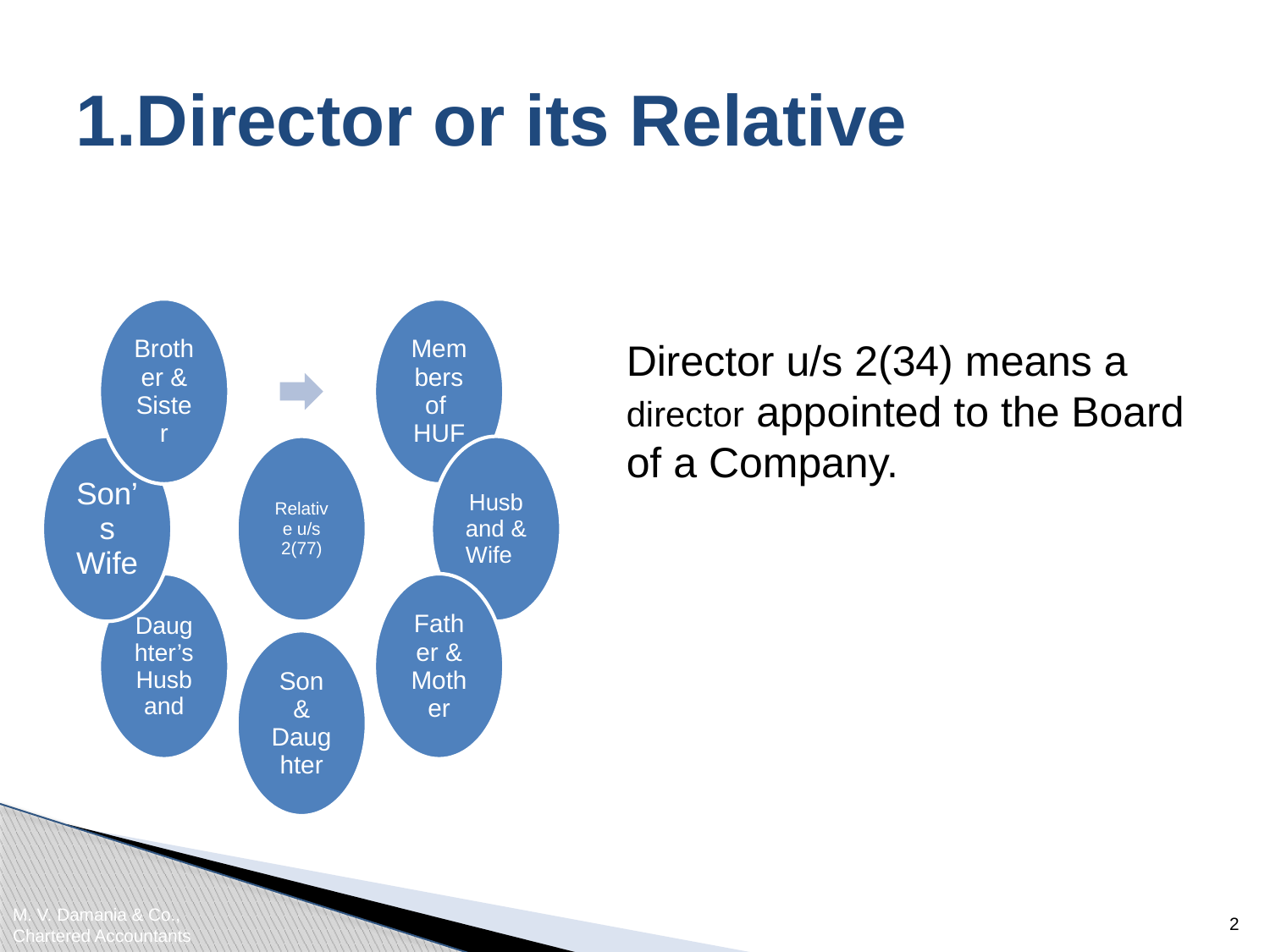

# 1.Director or its Relative
Relative u/s 2(77)
Members of
HUF
Husband & Wife
Father & Mother
Son & Daughter
Daughter’s Husband
Son’s Wife
Brother & Sister
Director u/s 2(34) means a director appointed to the Board of a Company.
2
M. V. Damania & Co.,
Chartered Accountants